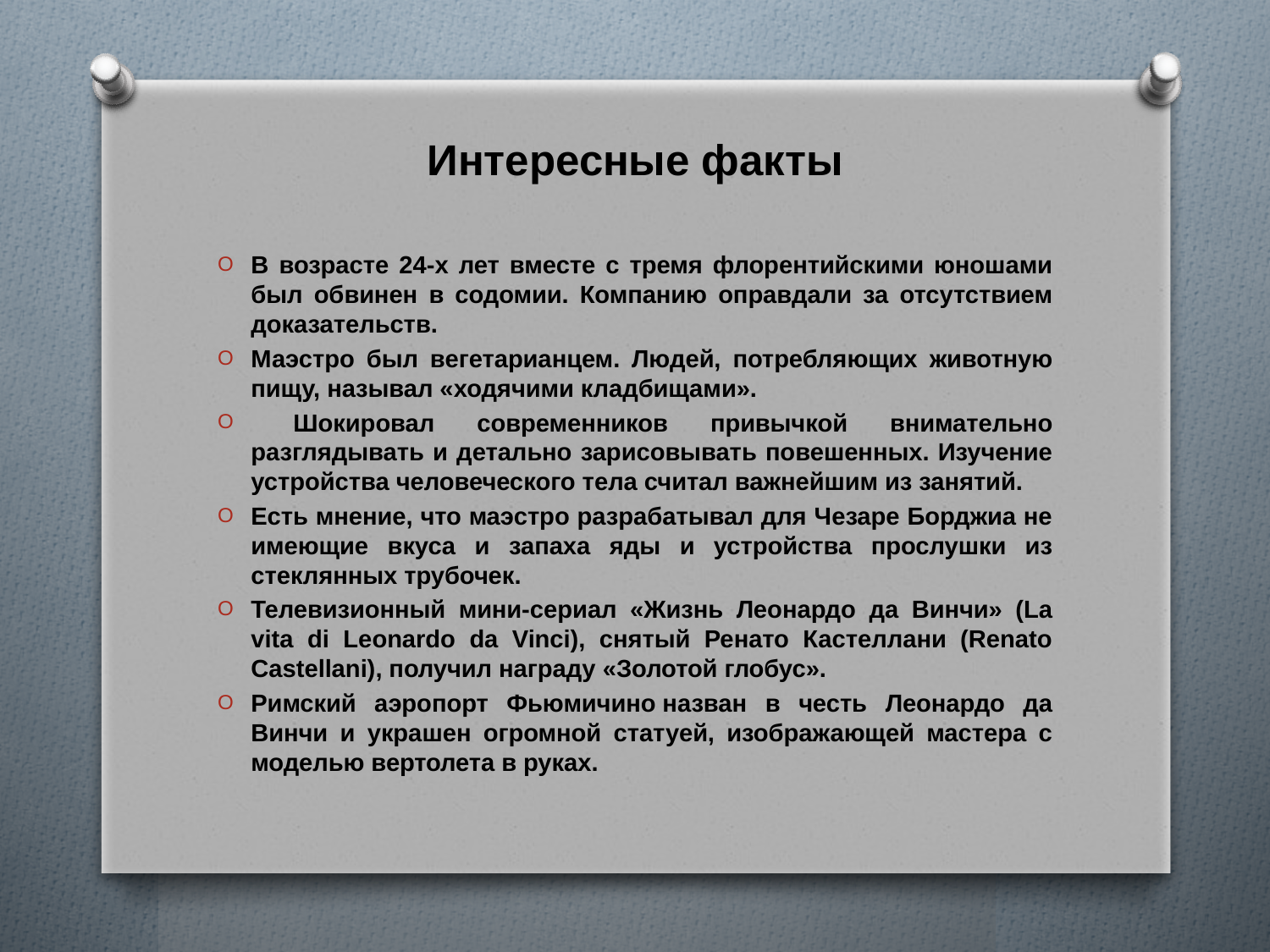

Интересные факты

В возрасте 24-х лет вместе с тремя флорентийскими юношами был обвинен в содомии. Компанию оправдали за отсутствием доказательств.
Маэстро был вегетарианцем. Людей, потребляющих животную пищу, называл «ходячими кладбищами».
 Шокировал современников привычкой внимательно разглядывать и детально зарисовывать повешенных. Изучение устройства человеческого тела считал важнейшим из занятий.
Есть мнение, что маэстро разрабатывал для Чезаре Борджиа не имеющие вкуса и запаха яды и устройства прослушки из стеклянных трубочек.
Телевизионный мини-сериал «Жизнь Леонардо да Винчи» (La vita di Leonardo da Vinci), снятый Ренато Кастеллани (Renato Castellani), получил награду «Золотой глобус».
Римский аэропорт Фьюмичино назван в честь Леонардо да Винчи и украшен огромной статуей, изображающей мастера с моделью вертолета в руках.